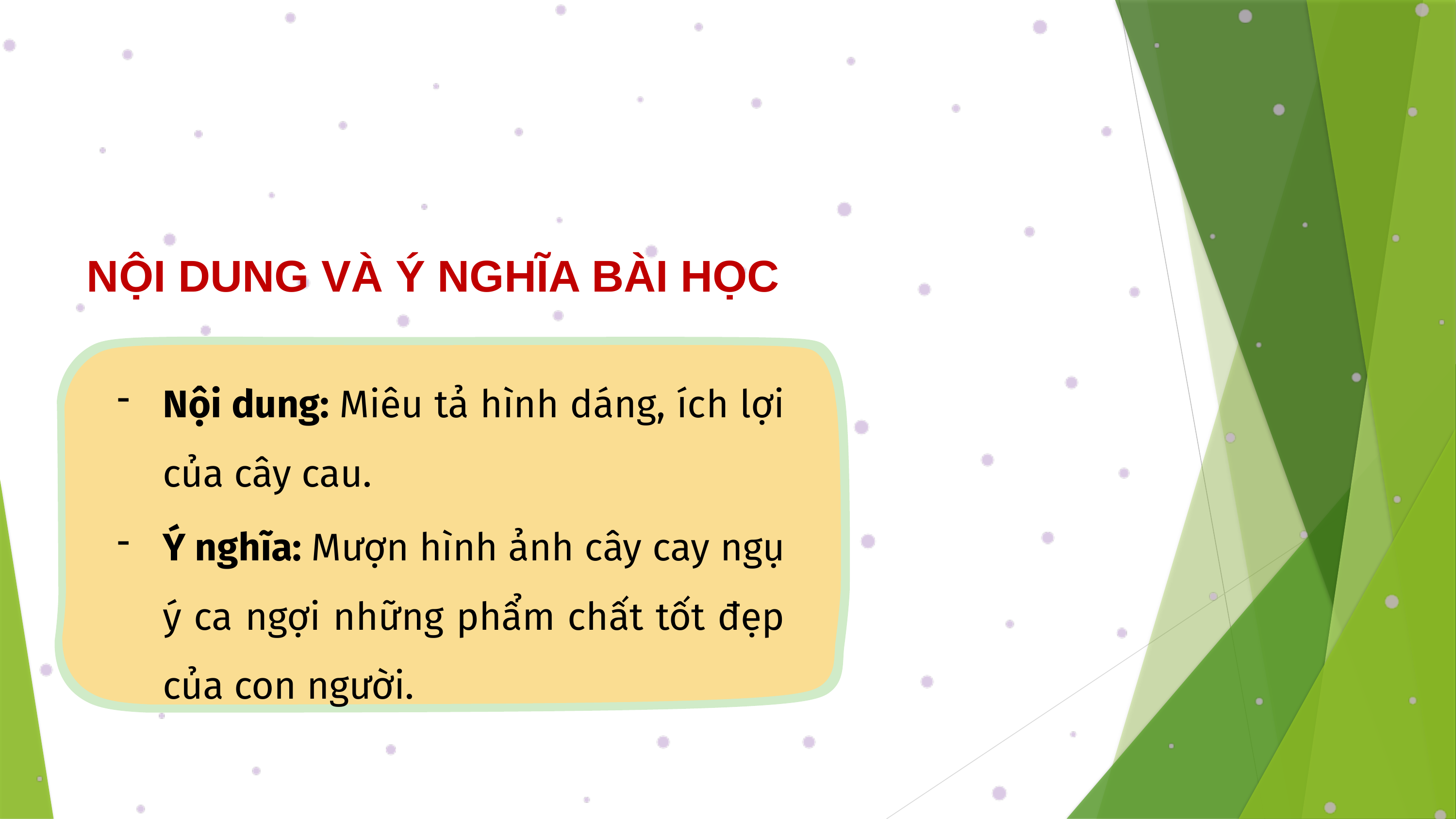

NỘI DUNG VÀ Ý NGHĨA BÀI HỌC

Nội dung: Miêu tả hình dáng, ích lợi của cây cau.
Ý nghĩa: Mượn hình ảnh cây cay ngụ ý ca ngợi những phẩm chất tốt đẹp của con người.